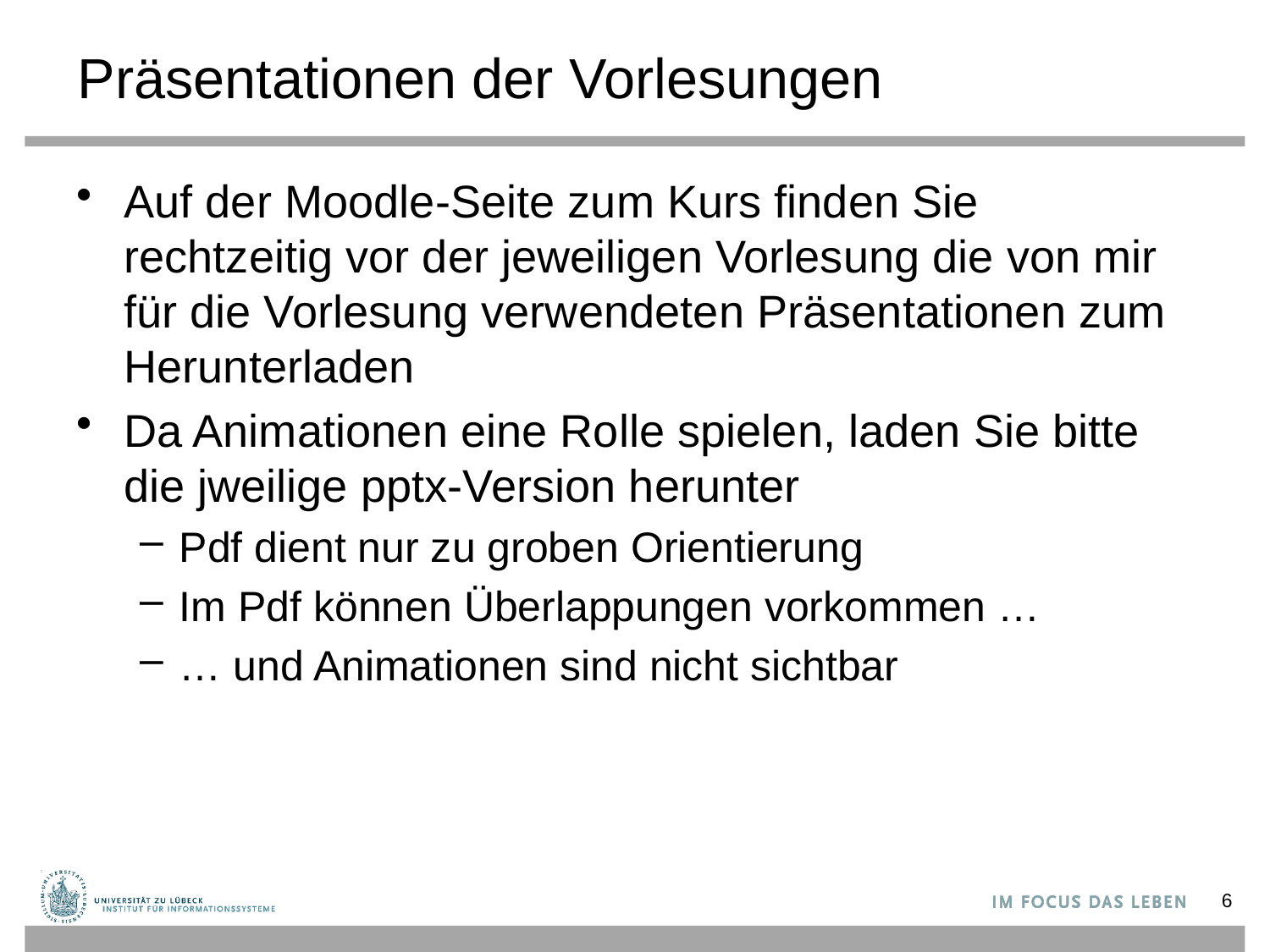

# Präsentationen der Vorlesungen
Auf der Moodle-Seite zum Kurs finden Sie rechtzeitig vor der jeweiligen Vorlesung die von mir für die Vorlesung verwendeten Präsentationen zum Herunterladen
Da Animationen eine Rolle spielen, laden Sie bitte die jweilige pptx-Version herunter
Pdf dient nur zu groben Orientierung
Im Pdf können Überlappungen vorkommen …
… und Animationen sind nicht sichtbar
6